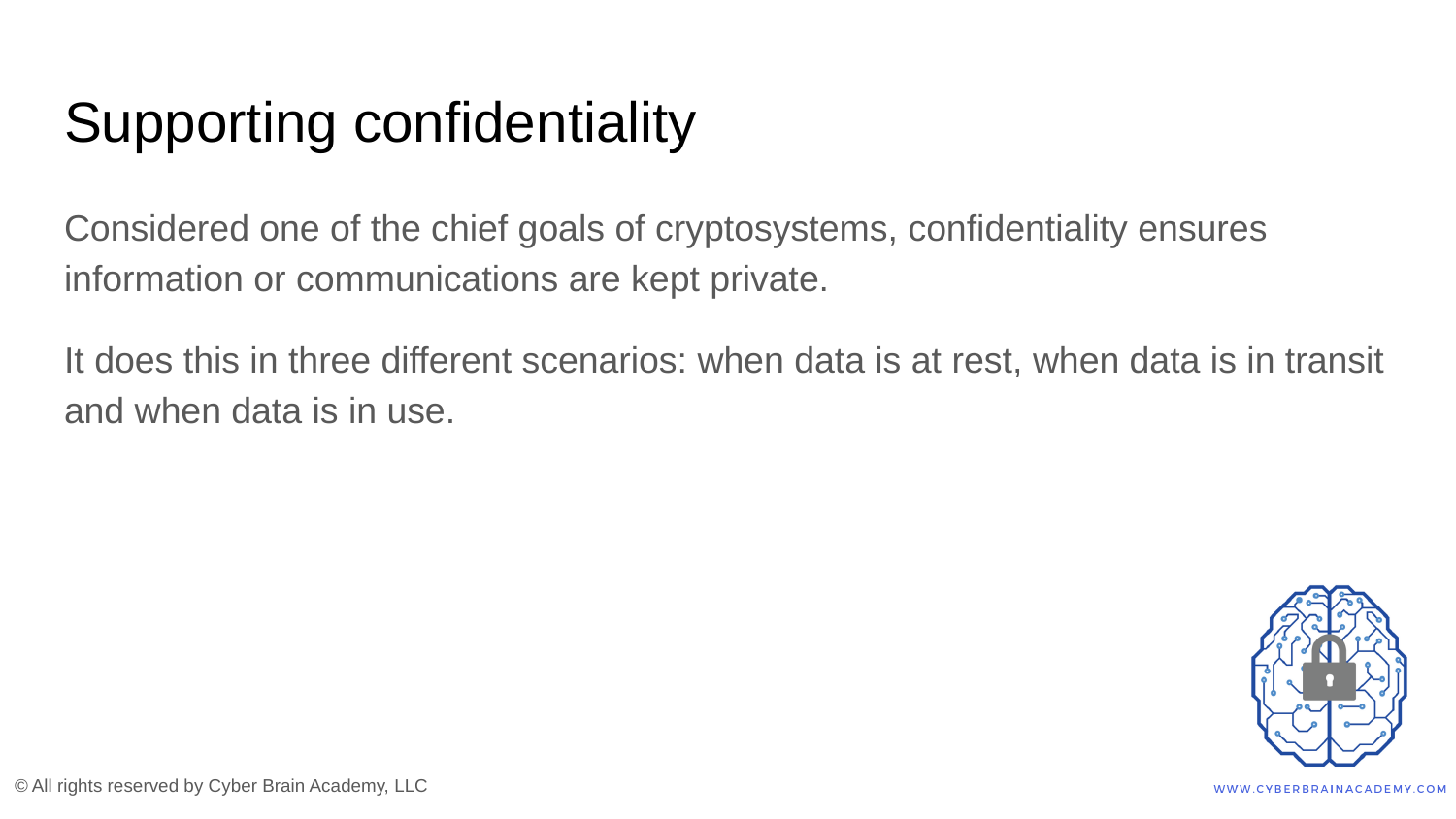

# Supporting confidentiality
Considered one of the chief goals of cryptosystems, confidentiality ensures information or communications are kept private.
It does this in three different scenarios: when data is at rest, when data is in transit and when data is in use.